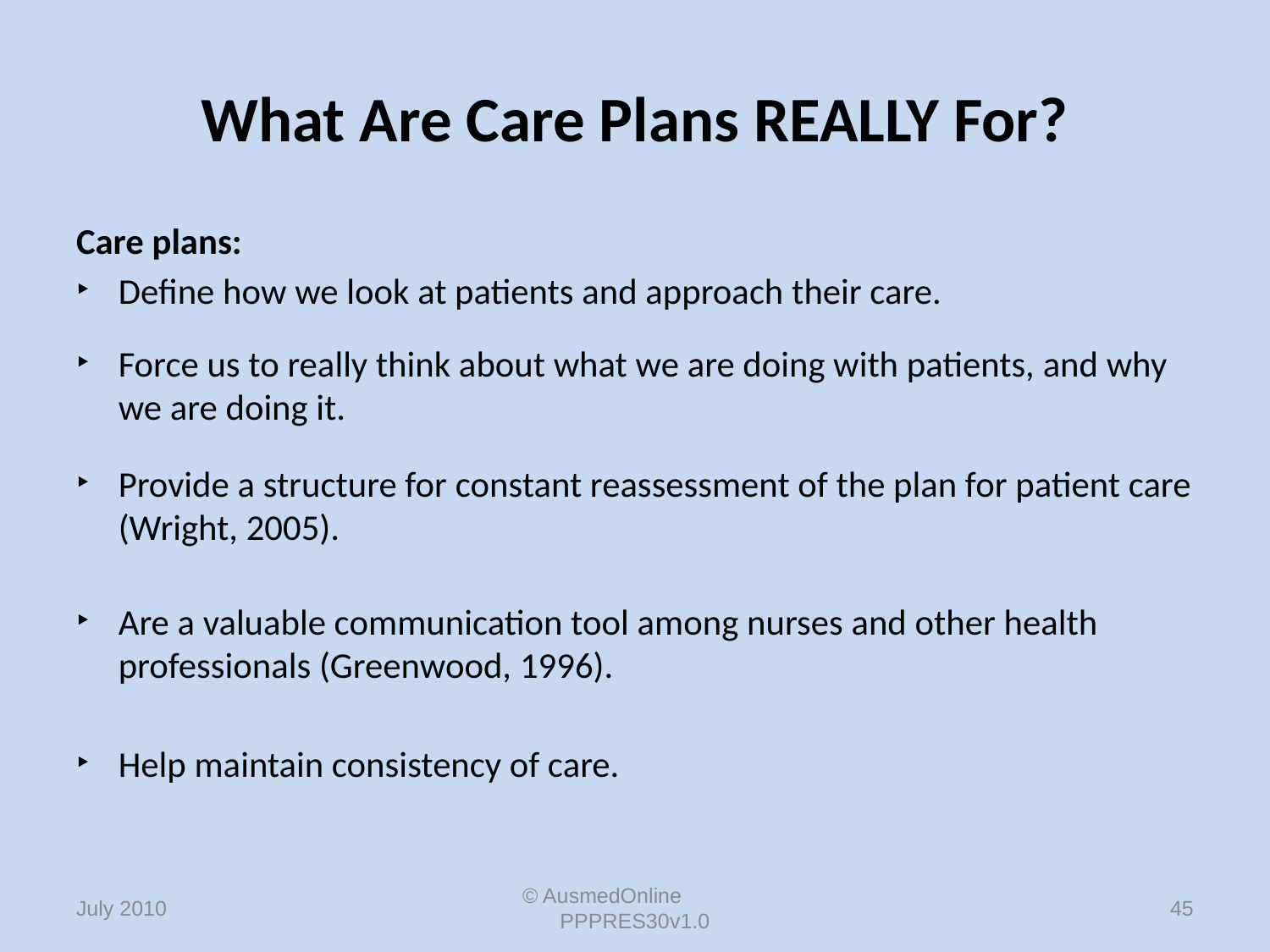

# What Are Care Plans REALLY For?
Care plans:
Define how we look at patients and approach their care.

Force us to really think about what we are doing with patients, and why we are doing it.

Provide a structure for constant reassessment of the plan for patient care (Wright, 2005).

Are a valuable communication tool among nurses and other health professionals (Greenwood, 1996).

Help maintain consistency of care.
© AusmedOnline            PPPRES30v1.0
45
July 2010